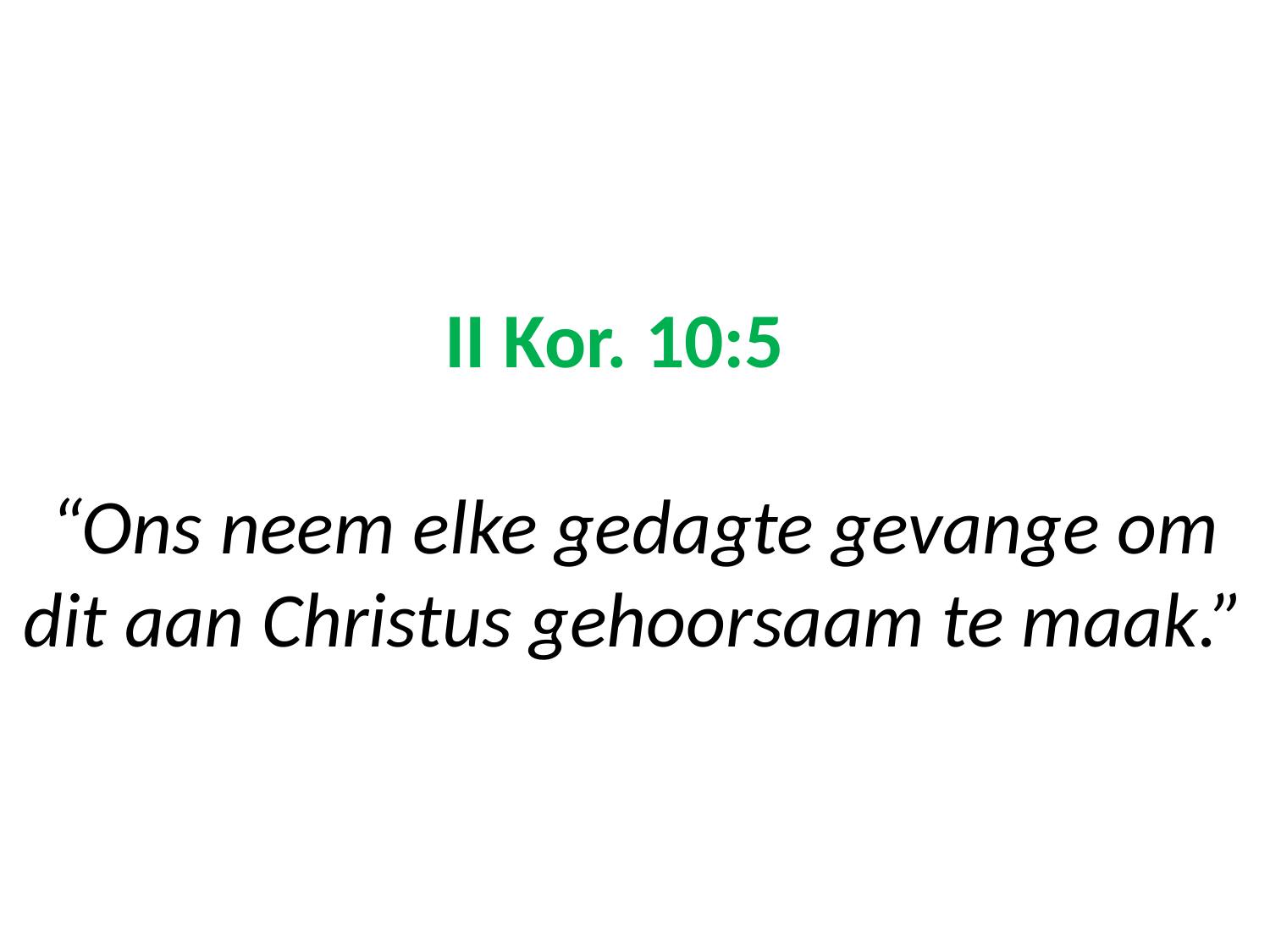

# II Kor. 10:5 “Ons neem elke gedagte gevange om dit aan Christus gehoorsaam te maak.”